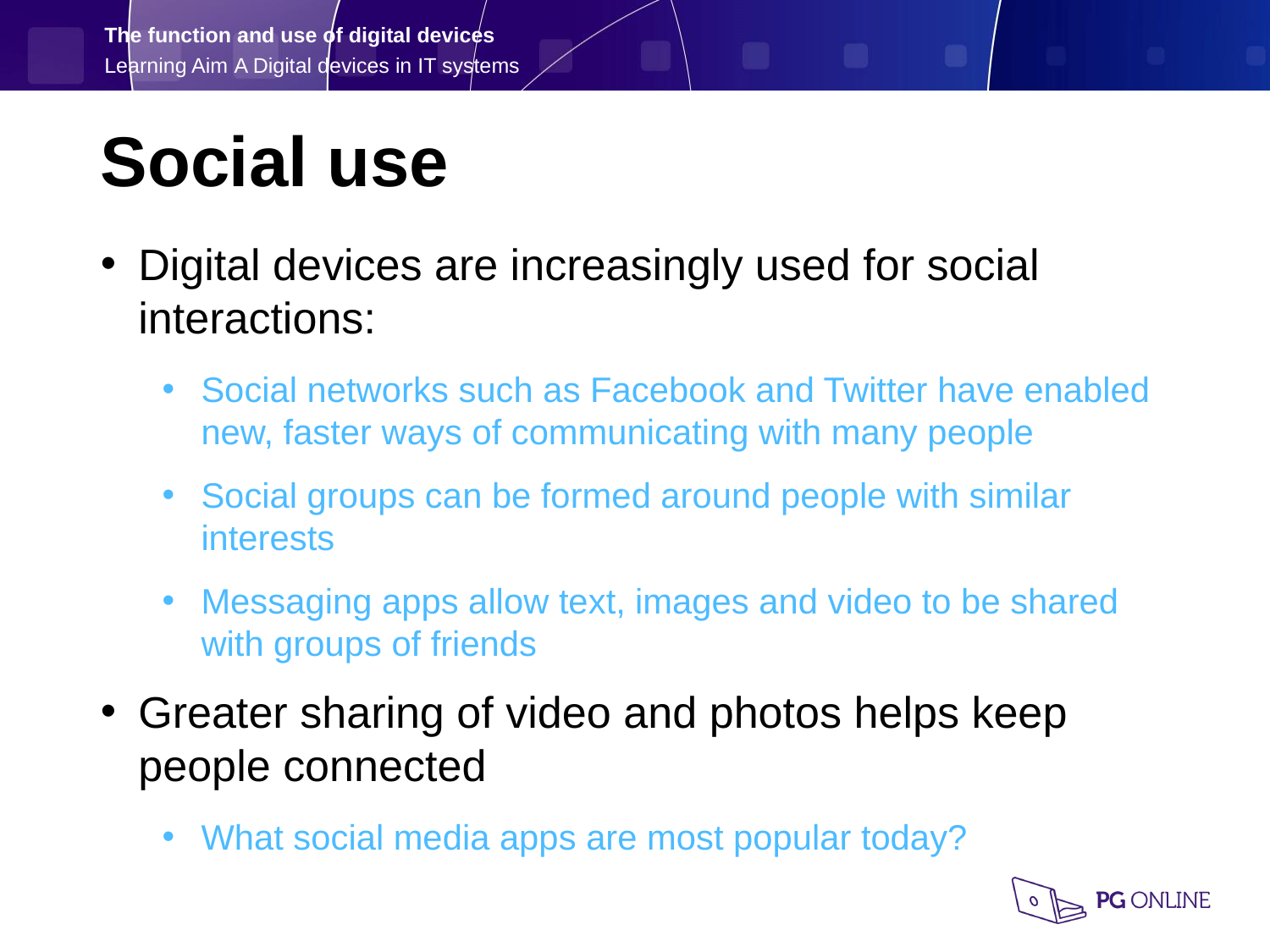

Social use
Digital devices are increasingly used for social interactions:
Social networks such as Facebook and Twitter have enabled new, faster ways of communicating with many people
Social groups can be formed around people with similar interests
Messaging apps allow text, images and video to be shared with groups of friends
Greater sharing of video and photos helps keep
people connected
What social media apps are most popular today?